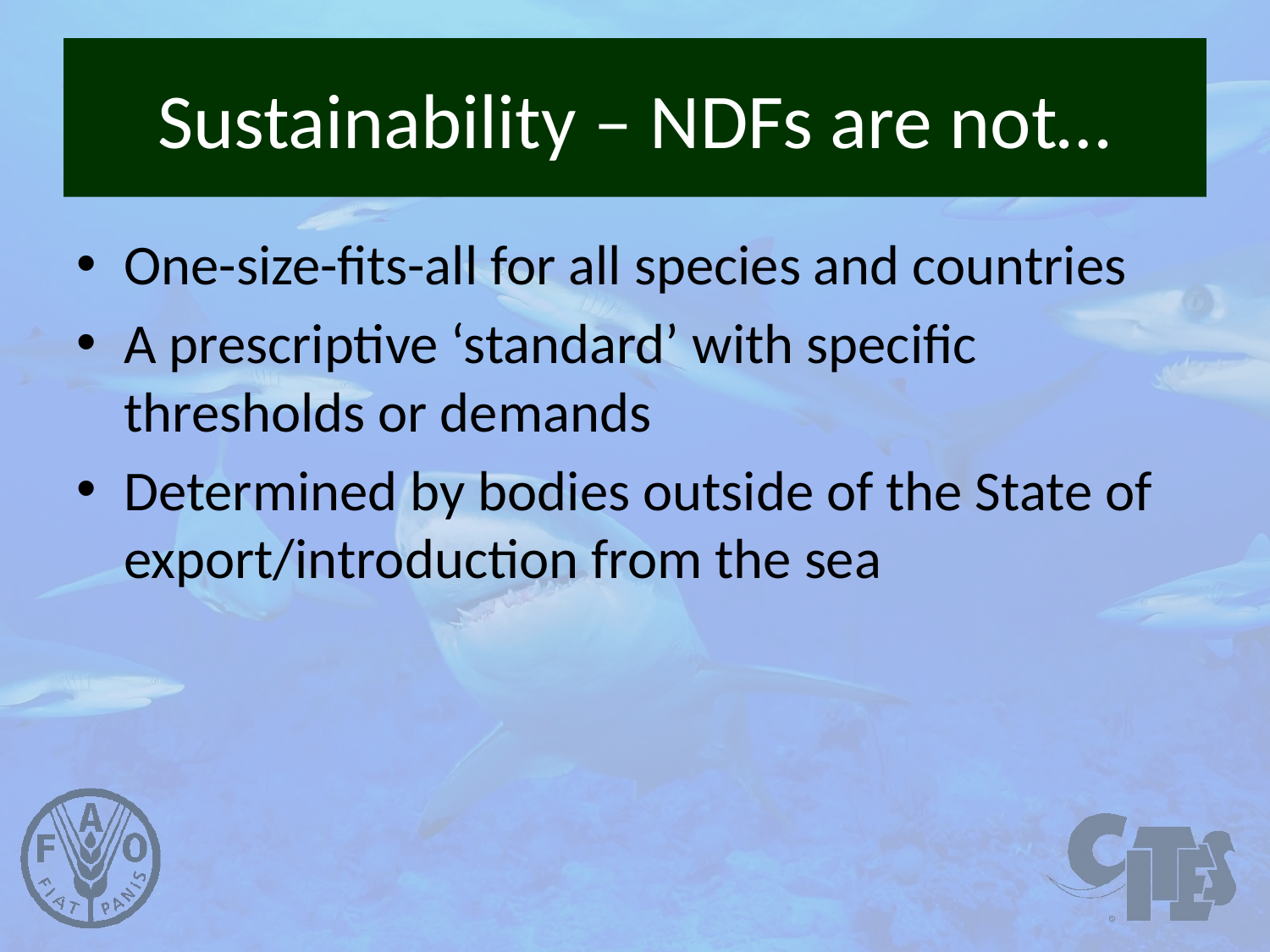

# Sustainability – NDFs are not…
One-size-fits-all for all species and countries
A prescriptive ‘standard’ with specific thresholds or demands
Determined by bodies outside of the State of export/introduction from the sea